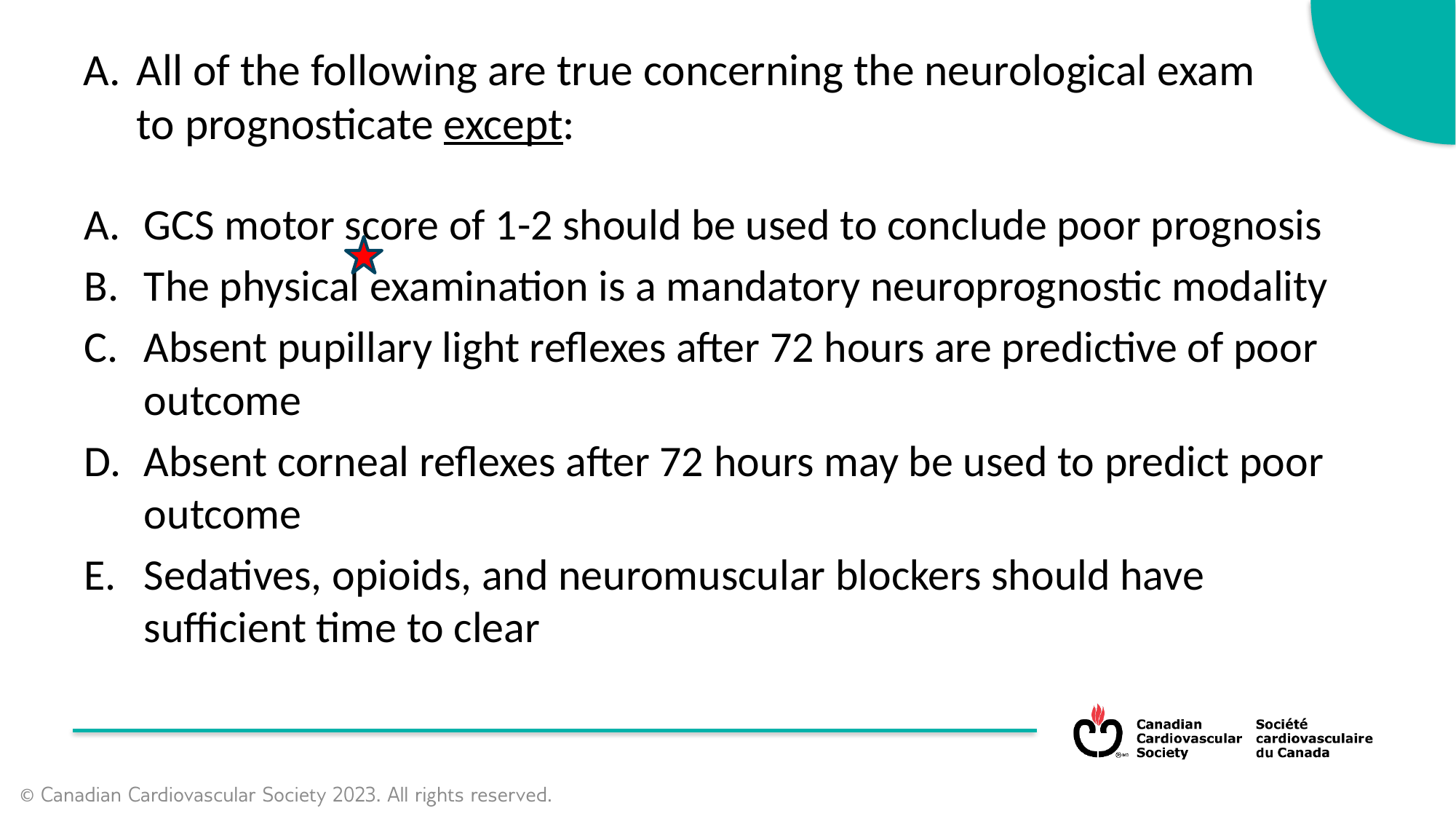

All of the following are true concerning the neurological exam to prognosticate except:
GCS motor score of 1-2 should be used to conclude poor prognosis
The physical examination is a mandatory neuroprognostic modality
Absent pupillary light reflexes after 72 hours are predictive of poor outcome
Absent corneal reflexes after 72 hours may be used to predict poor outcome
Sedatives, opioids, and neuromuscular blockers should have sufficient time to clear

© Canadian Cardiovascular Society 2023. All rights reserved.